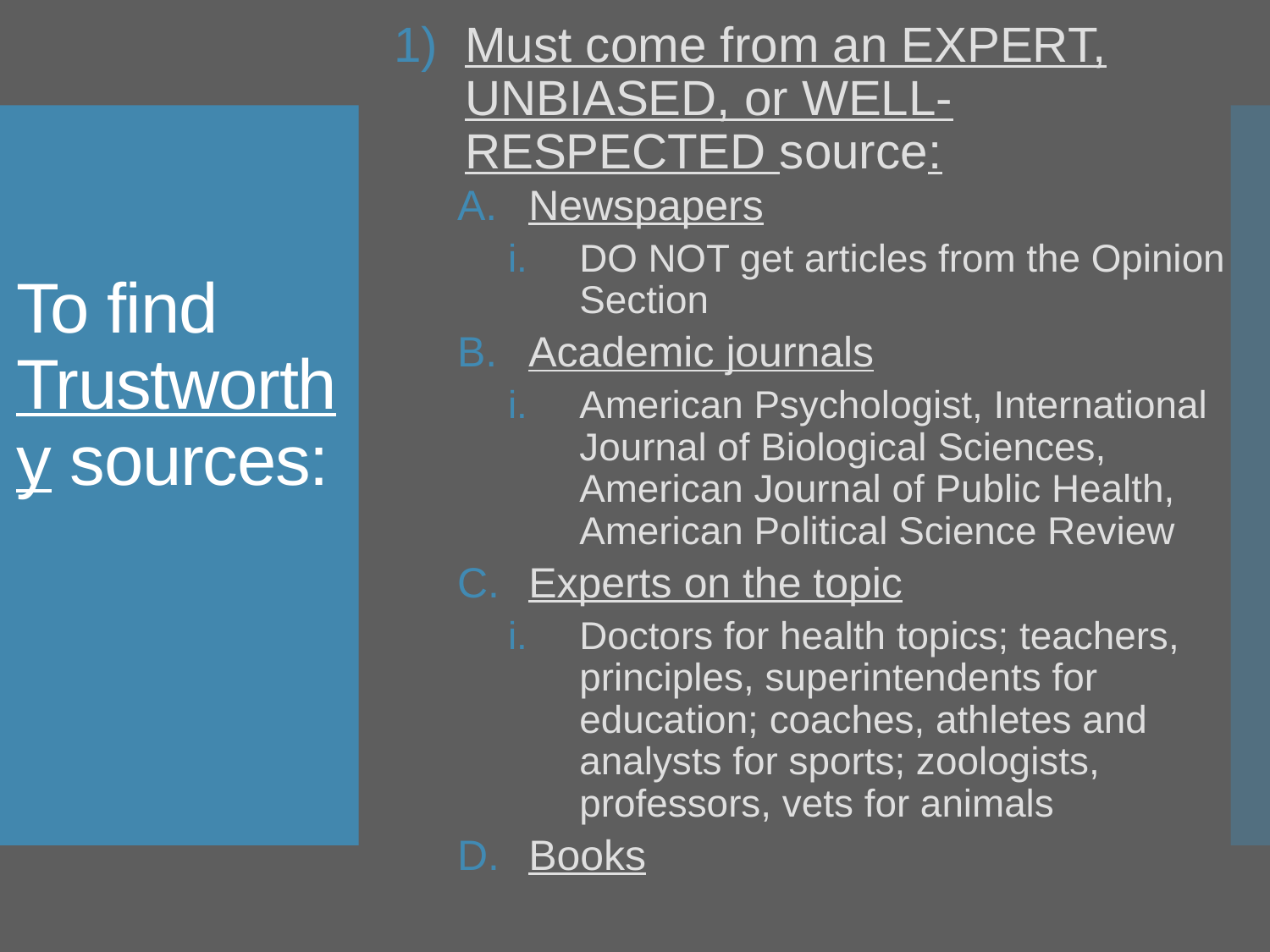

Must come from an EXPERT, UNBIASED, or WELL-RESPECTED source:
Newspapers
DO NOT get articles from the Opinion Section
Academic journals
American Psychologist, International Journal of Biological Sciences, American Journal of Public Health, American Political Science Review
Experts on the topic
Doctors for health topics; teachers, principles, superintendents for education; coaches, athletes and analysts for sports; zoologists, professors, vets for animals
Books
# To find Trustworthy sources: